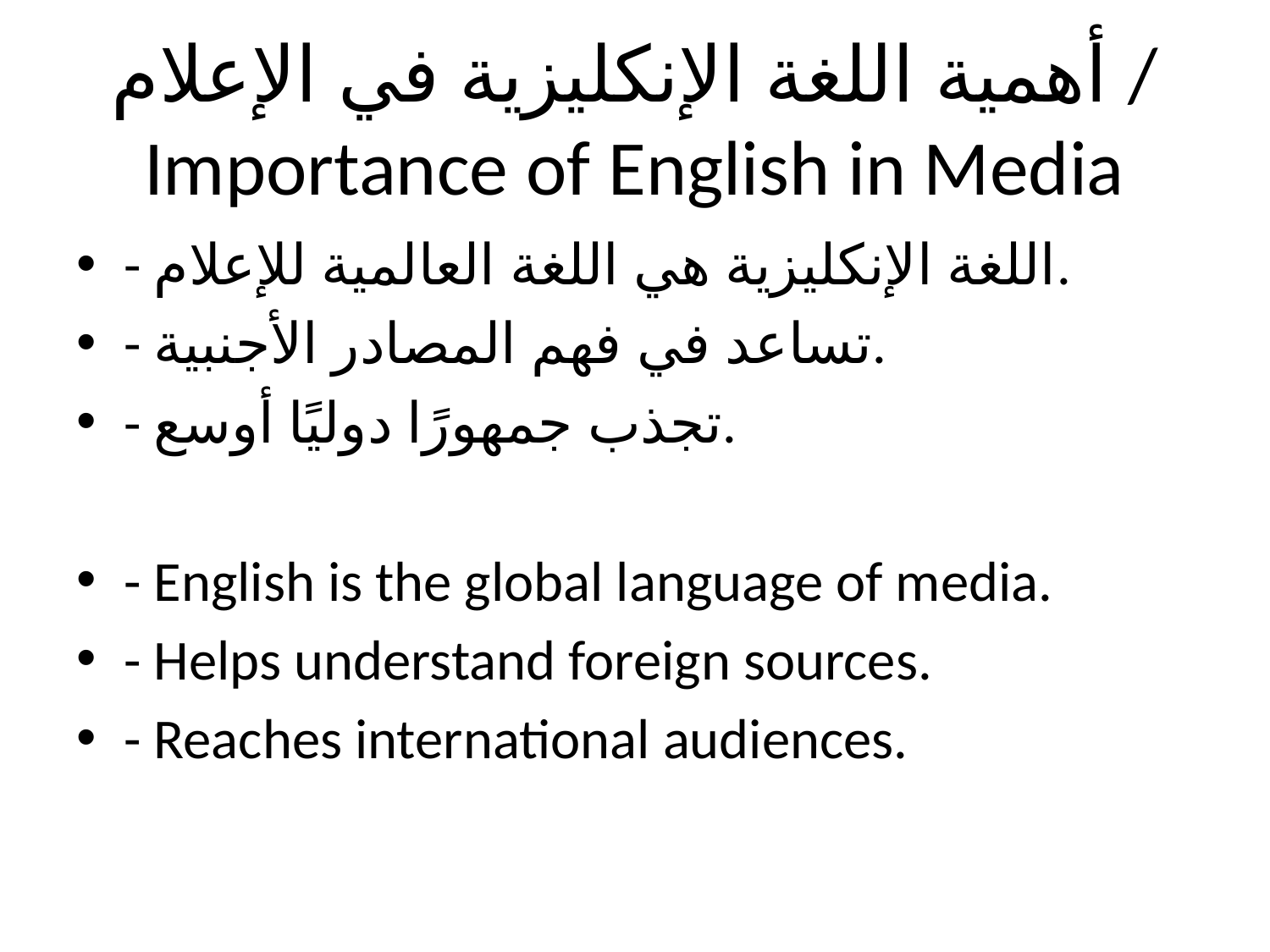

# أهمية اللغة الإنكليزية في الإعلام / Importance of English in Media
- اللغة الإنكليزية هي اللغة العالمية للإعلام.
- تساعد في فهم المصادر الأجنبية.
- تجذب جمهورًا دوليًا أوسع.

- English is the global language of media.
- Helps understand foreign sources.
- Reaches international audiences.